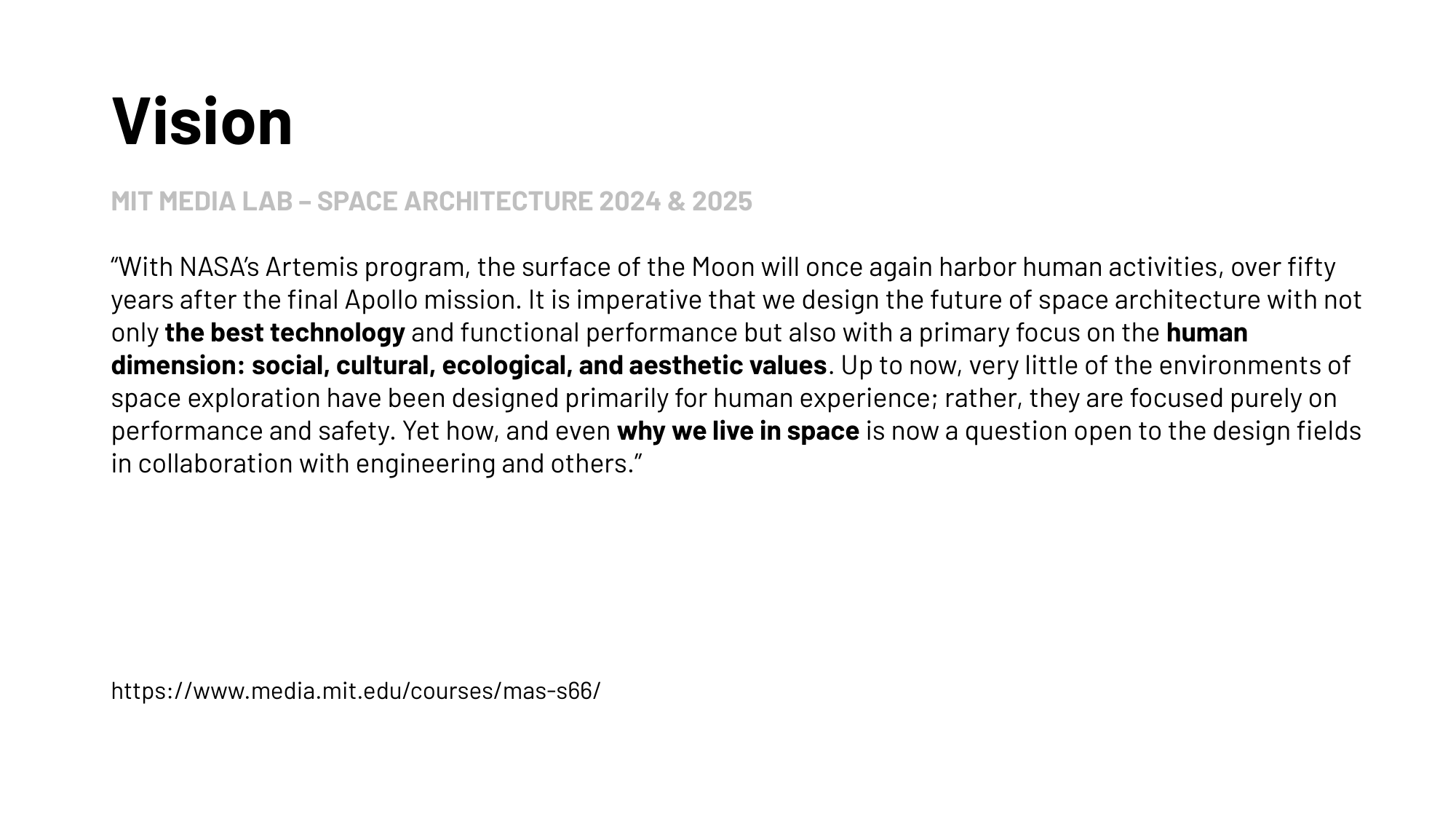

# Vision
MIT MEDIA LAB – SPACE ARCHITECTURE 2024 & 2025

“With NASA’s Artemis program, the surface of the Moon will once again harbor human activities, over fifty years after the final Apollo mission. It is imperative that we design the future of space architecture with not only the best technology and functional performance but also with a primary focus on the human dimension: social, cultural, ecological, and aesthetic values. Up to now, very little of the environments of space exploration have been designed primarily for human experience; rather, they are focused purely on performance and safety. Yet how, and even why we live in space is now a question open to the design fields in collaboration with engineering and others.”

https://www.media.mit.edu/courses/mas-s66/